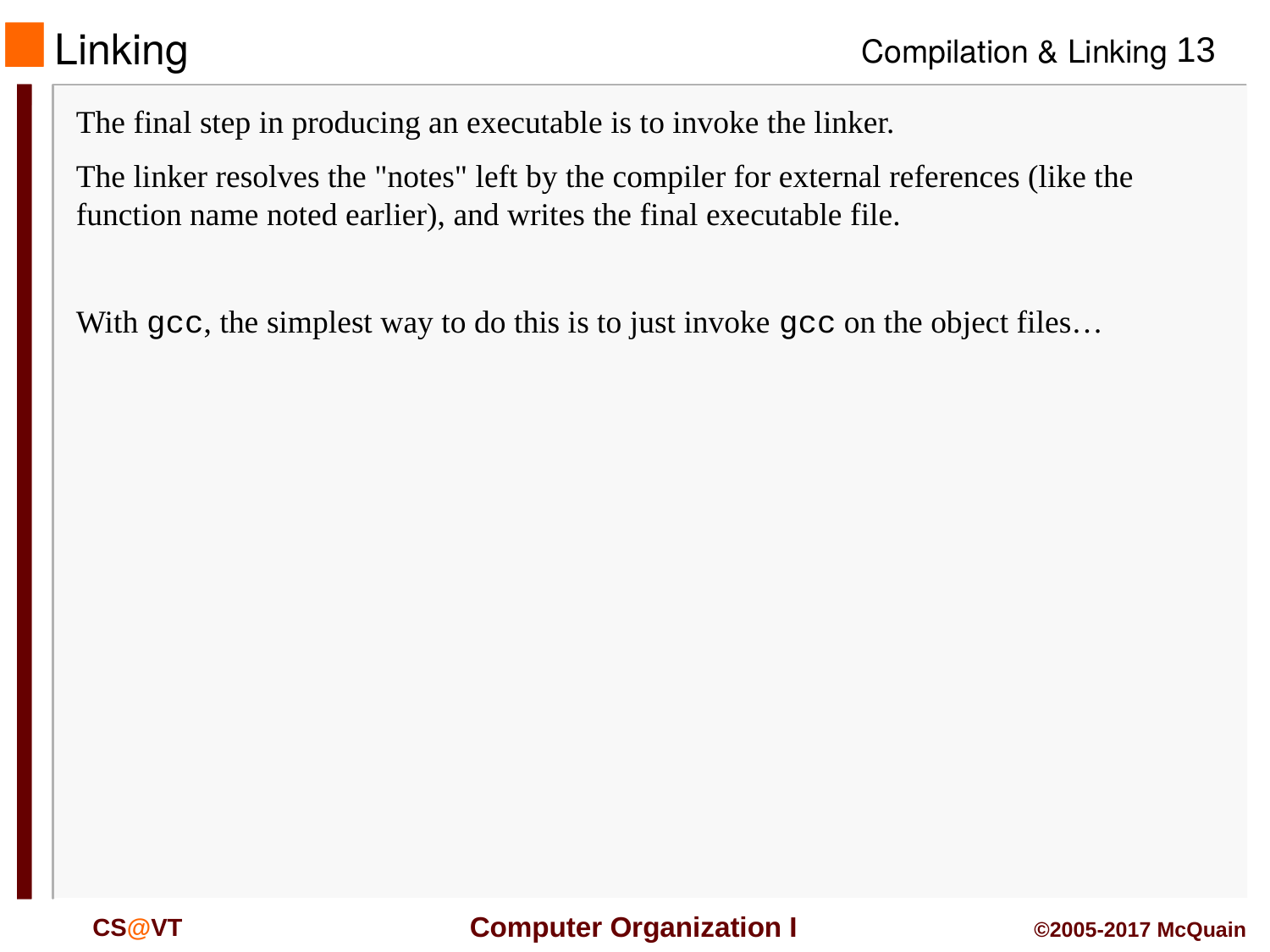

# Linking
The final step in producing an executable is to invoke the linker.
The linker resolves the "notes" left by the compiler for external references (like the function name noted earlier), and writes the final executable file.

With gcc, the simplest way to do this is to just invoke gcc on the object files…